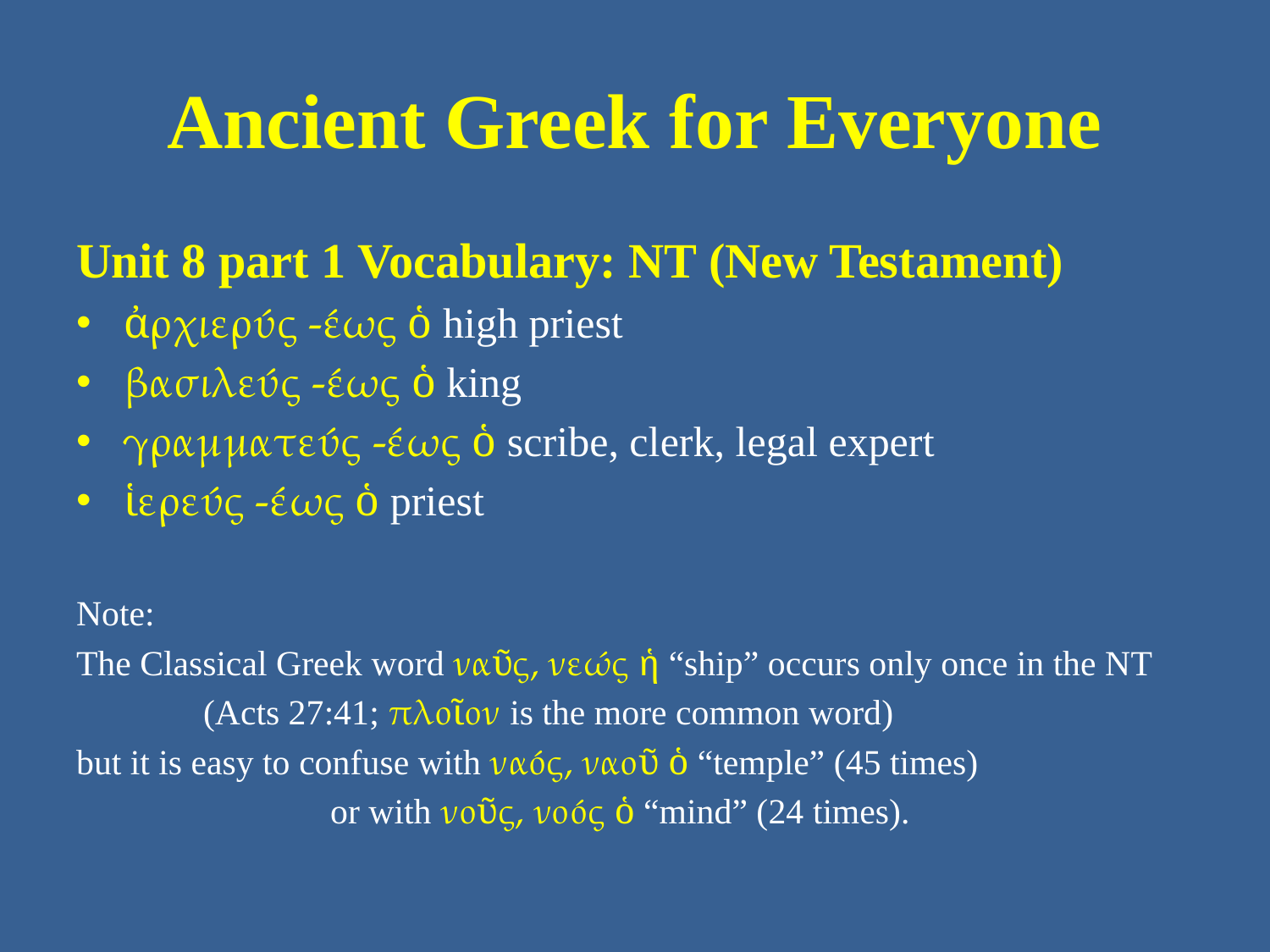

# Ancient Greek for Everyone
Unit 8 part 1 Vocabulary: NT (New Testament)
ἀρχιερύς -έως ὁ high priest
βασιλεύς -έως ὁ king
γραμματεύς -έως ὁ scribe, clerk, legal expert
ἱερεύς -έως ὁ priest

Note:
The Classical Greek word ναῦς, νεώς ἡ “ship” occurs only once in the NT
	(Acts 27:41; πλοῖον is the more common word)
but it is easy to confuse with ναός, ναοῦ ὁ “temple” (45 times)
		or with νοῦς, νοός ὁ “mind” (24 times).